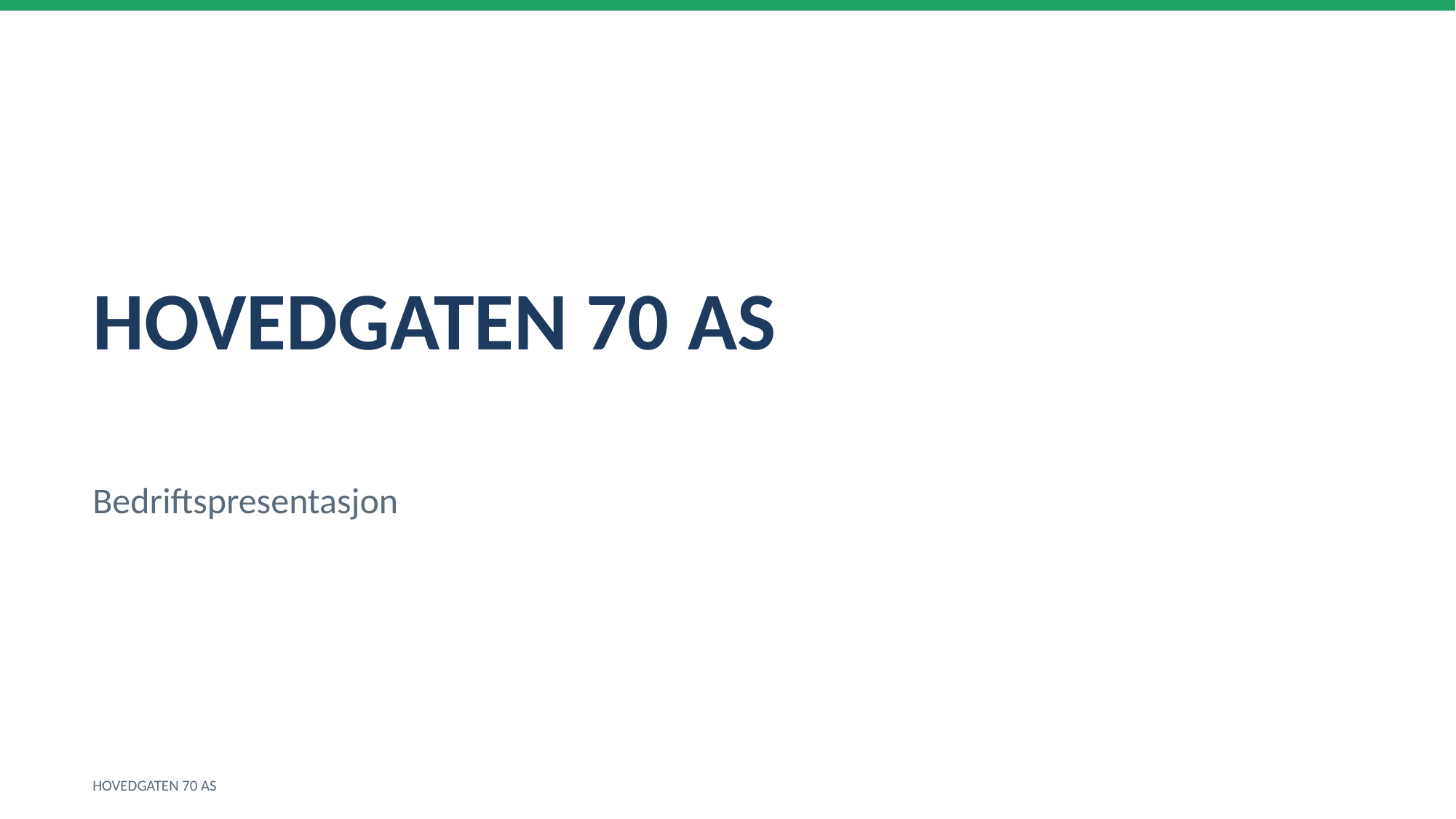

HOVEDGATEN 70 AS
Bedriftspresentasjon
HOVEDGATEN 70 AS